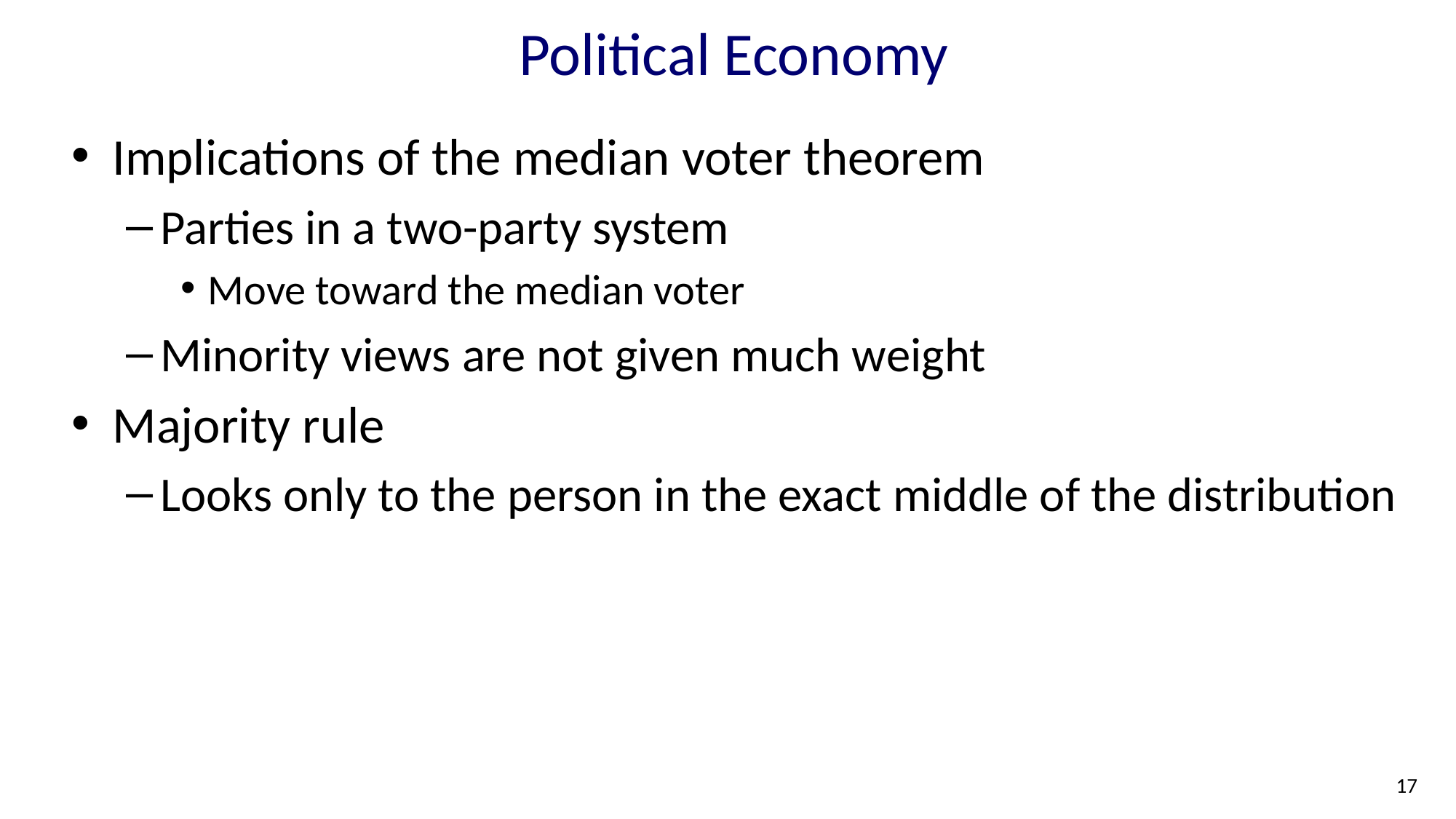

# Political Economy
Implications of the median voter theorem
Parties in a two-party system
Move toward the median voter
Minority views are not given much weight
Majority rule
Looks only to the person in the exact middle of the distribution
17